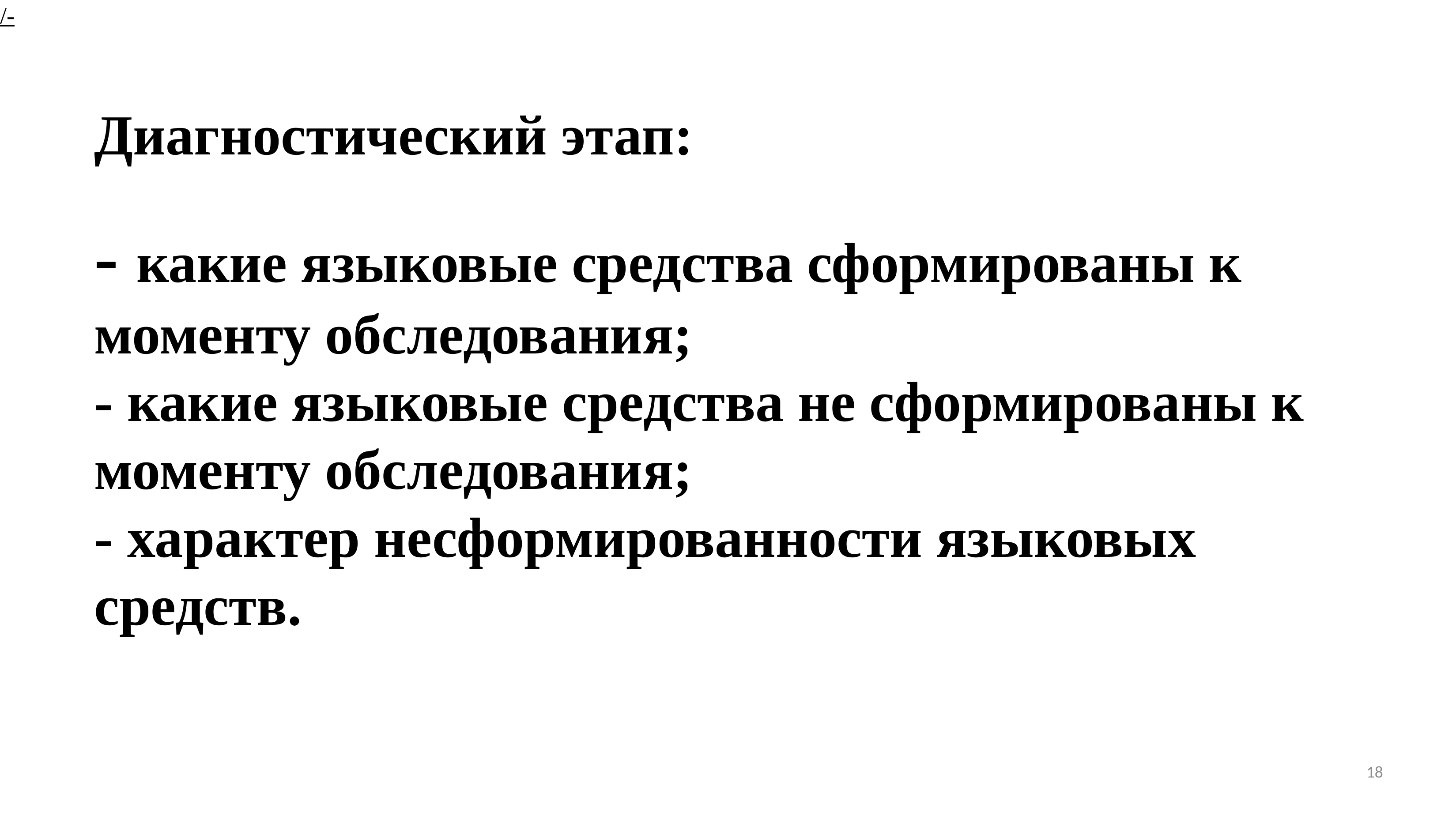

/-
Диагностический этап:
- какие языковые средства сформированы к моменту обследования;
- какие языковые средства не сформированы к моменту обследования;
- характер несформированности языковых средств.
18